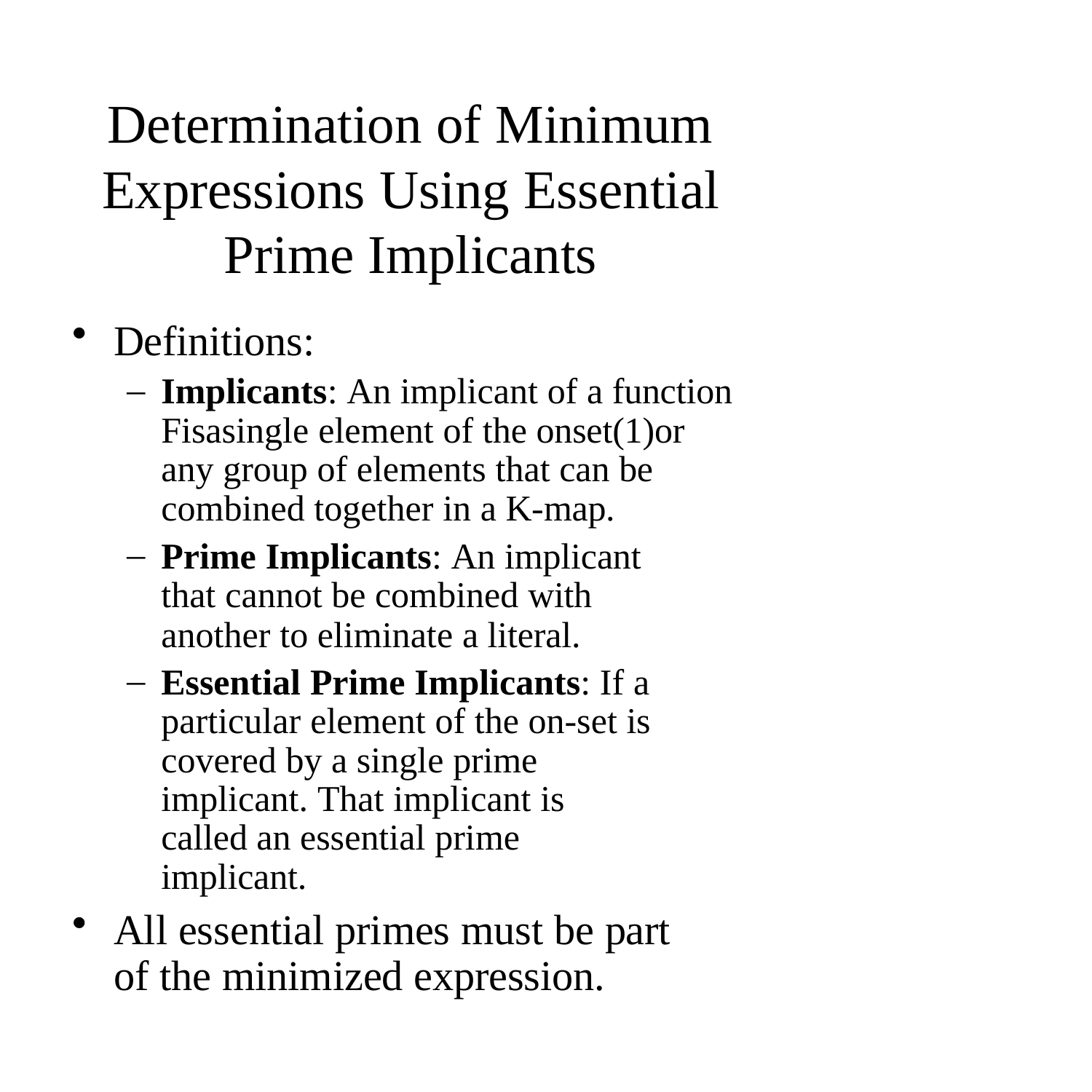

# Determination of Minimum Expressions Using Essential Prime Implicants
Definitions:
Implicants: An implicant of a function Fisasingle element of the onset(1)or any group of elements that can be combined together in a K-map.
Prime Implicants: An implicant that cannot be combined with another to eliminate a literal.
Essential Prime Implicants: If a particular element of the on-set is covered by a single prime implicant. That implicant is called an essential prime implicant.
All essential primes must be part of the minimized expression.